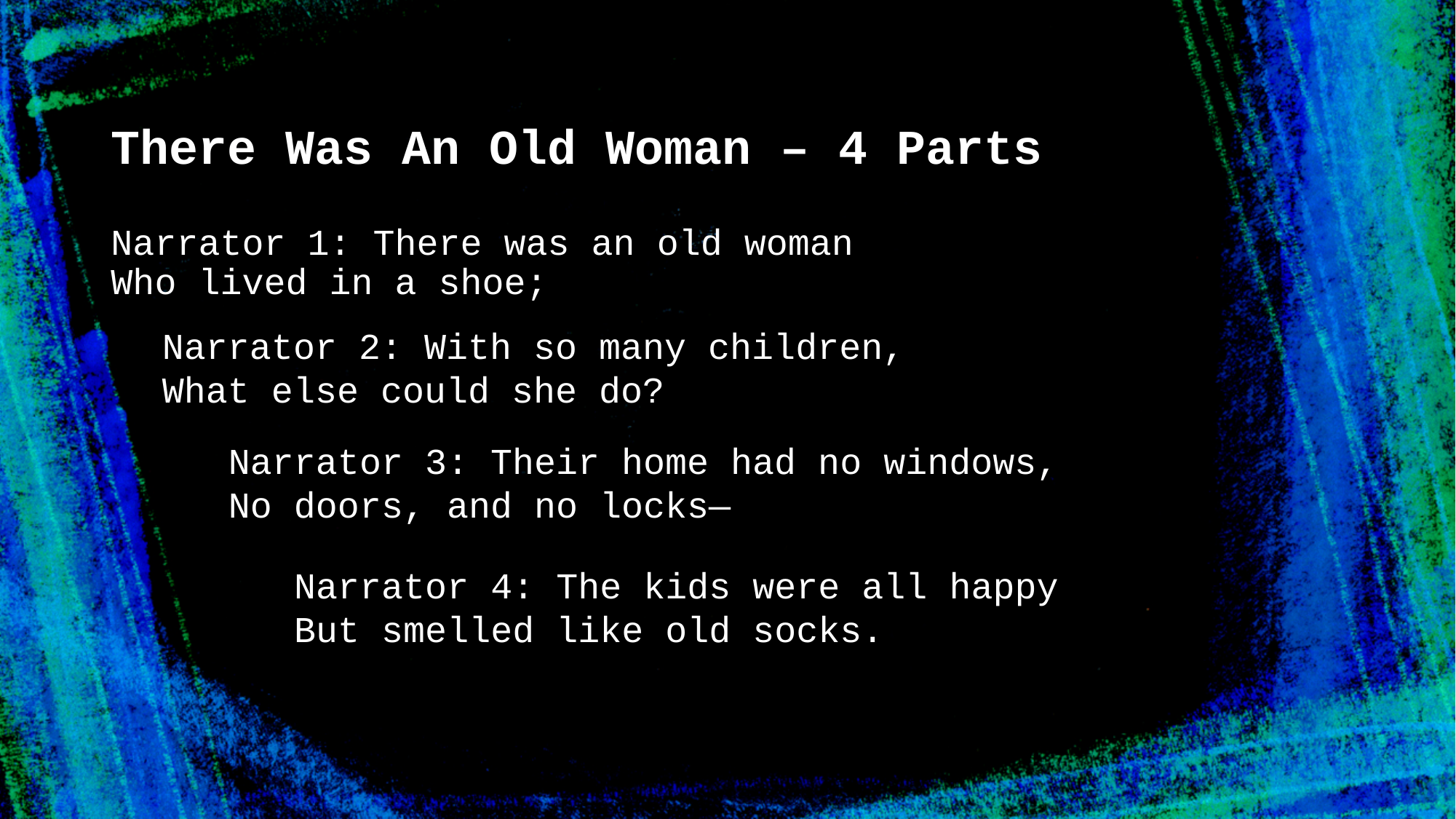

# There Was An Old Woman – 4 Parts
Narrator 1: There was an old woman
Who lived in a shoe;
Narrator 2: With so many children,
What else could she do?

Narrator 3: Their home had no windows,
No doors, and no locks—
Narrator 4: The kids were all happy
But smelled like old socks.